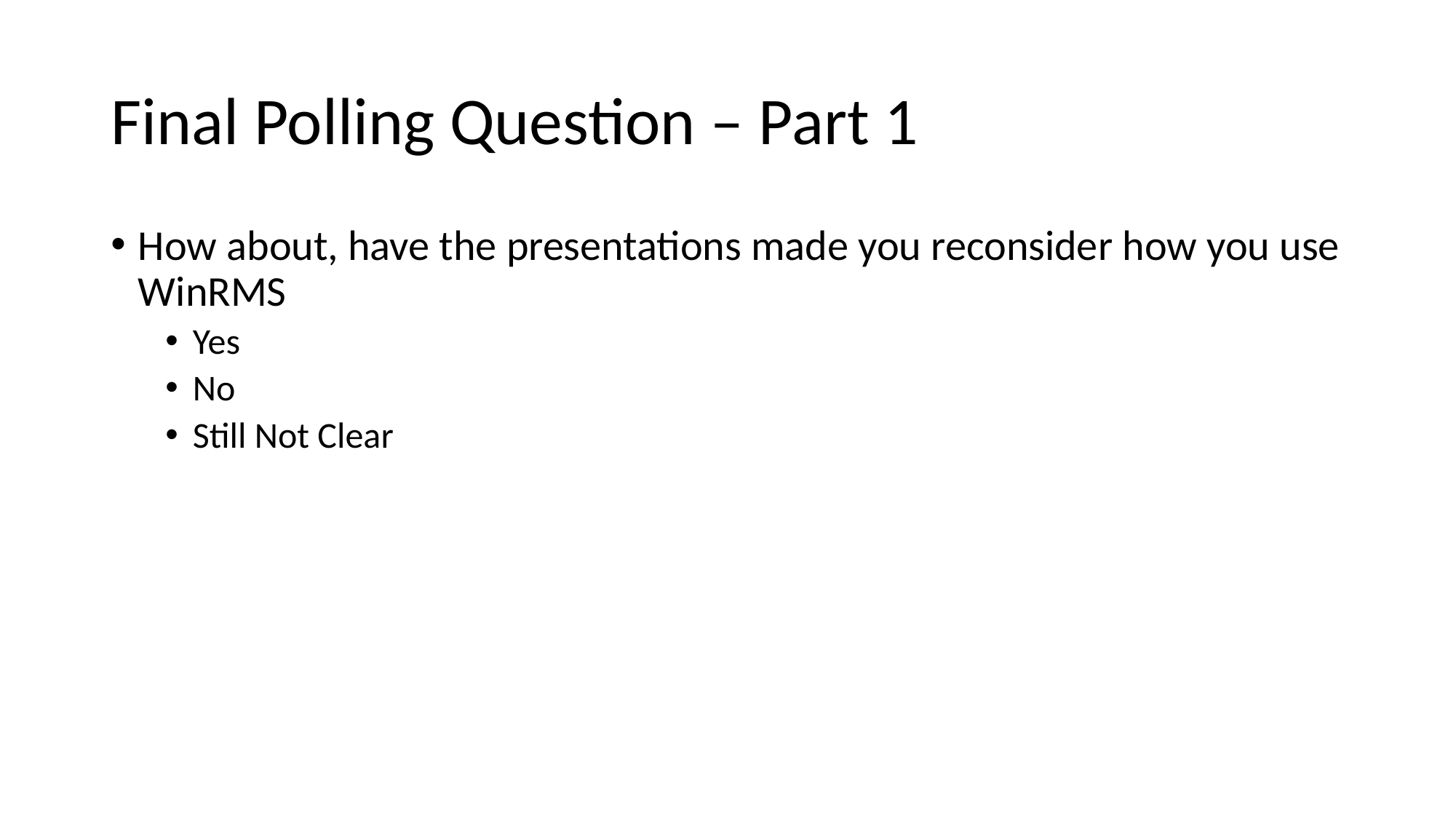

# Final Polling Question – Part 1
How about, have the presentations made you reconsider how you use WinRMS
Yes
No
Still Not Clear